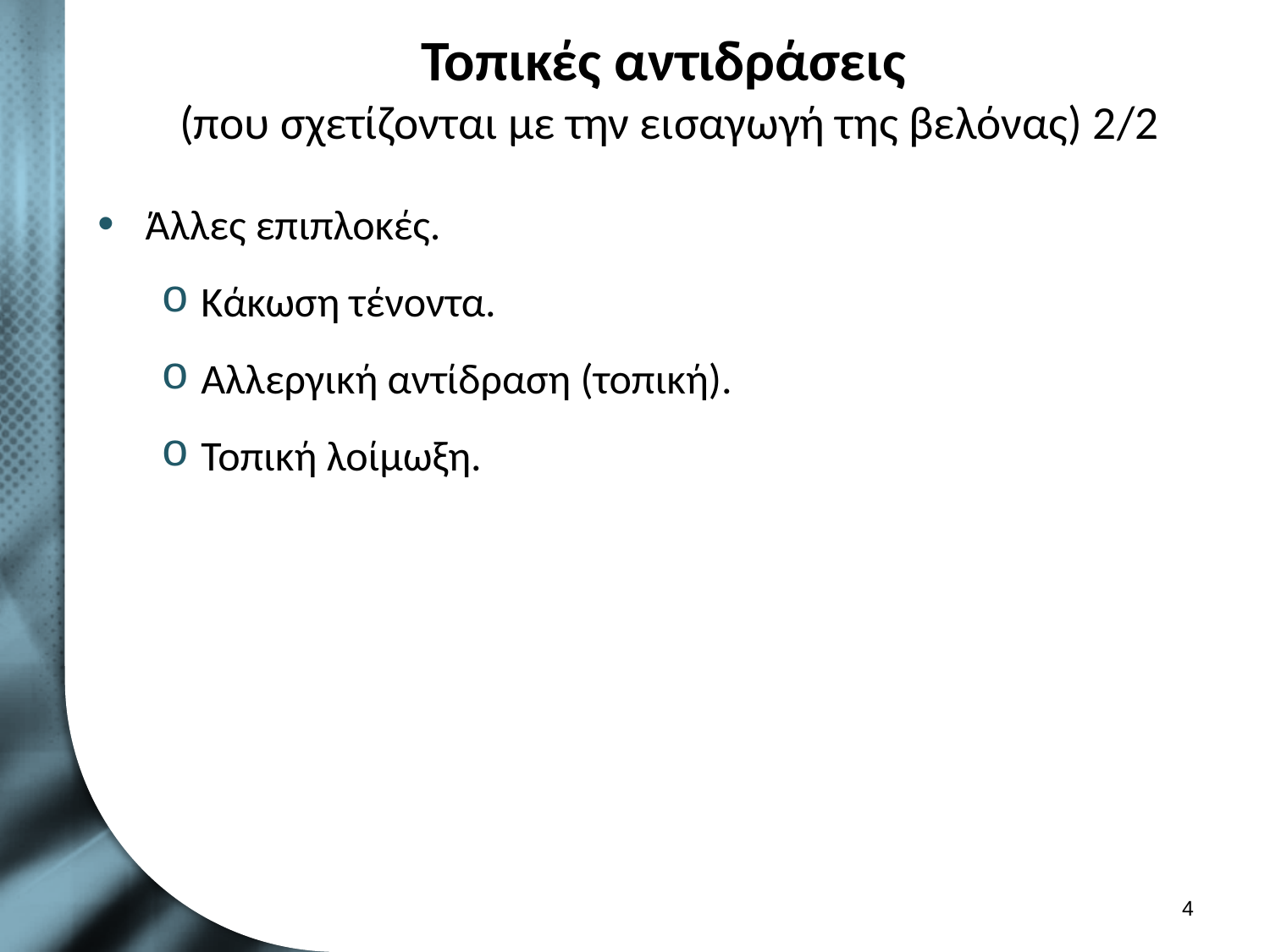

# Τοπικές αντιδράσεις (που σχετίζονται με την εισαγωγή της βελόνας) 2/2
Άλλες επιπλοκές.
Κάκωση τένοντα.
Αλλεργική αντίδραση (τοπική).
Τοπική λοίμωξη.
4